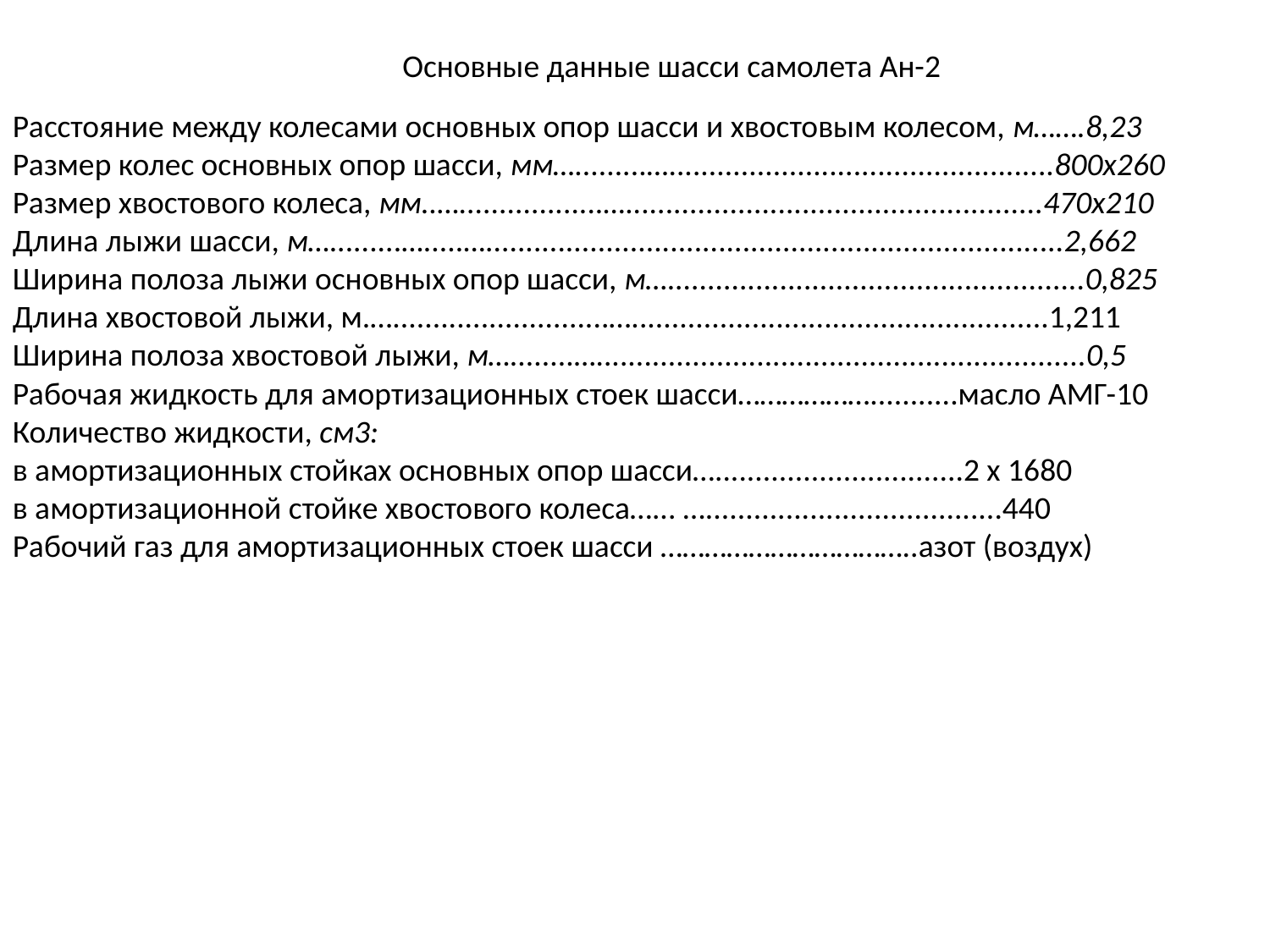

Основные данные шасси самолета Ан-2
Расстояние между колесами основных опор шасси и хвостовым колесом, м…….8,23
Размер колес основных опор шасси, мм….........…................................................800х260
Размер хвостового колеса, мм..…..................…....................................................470х210
Длина лыжи шасси, м….........….....…........................................................................2,662
Ширина полоза лыжи основных опор шасси, м…....................................................0,825
Длина хвостовой лыжи, м.…...........................…....................................................1,211
Ширина полоза хвостовой лыжи, м…........….............................................................0,5
Рабочая жидкость для амортизационных стоек шасси………………...........масло АМГ-10
Количество жидкости, см3:
в амортизационных стойках основных опор шасси…...............................2 х 1680
в амортизационной стойке хвостового колеса…... ….....................................440
Рабочий газ для амортизационных стоек шасси ……………………………..азот (воздух)